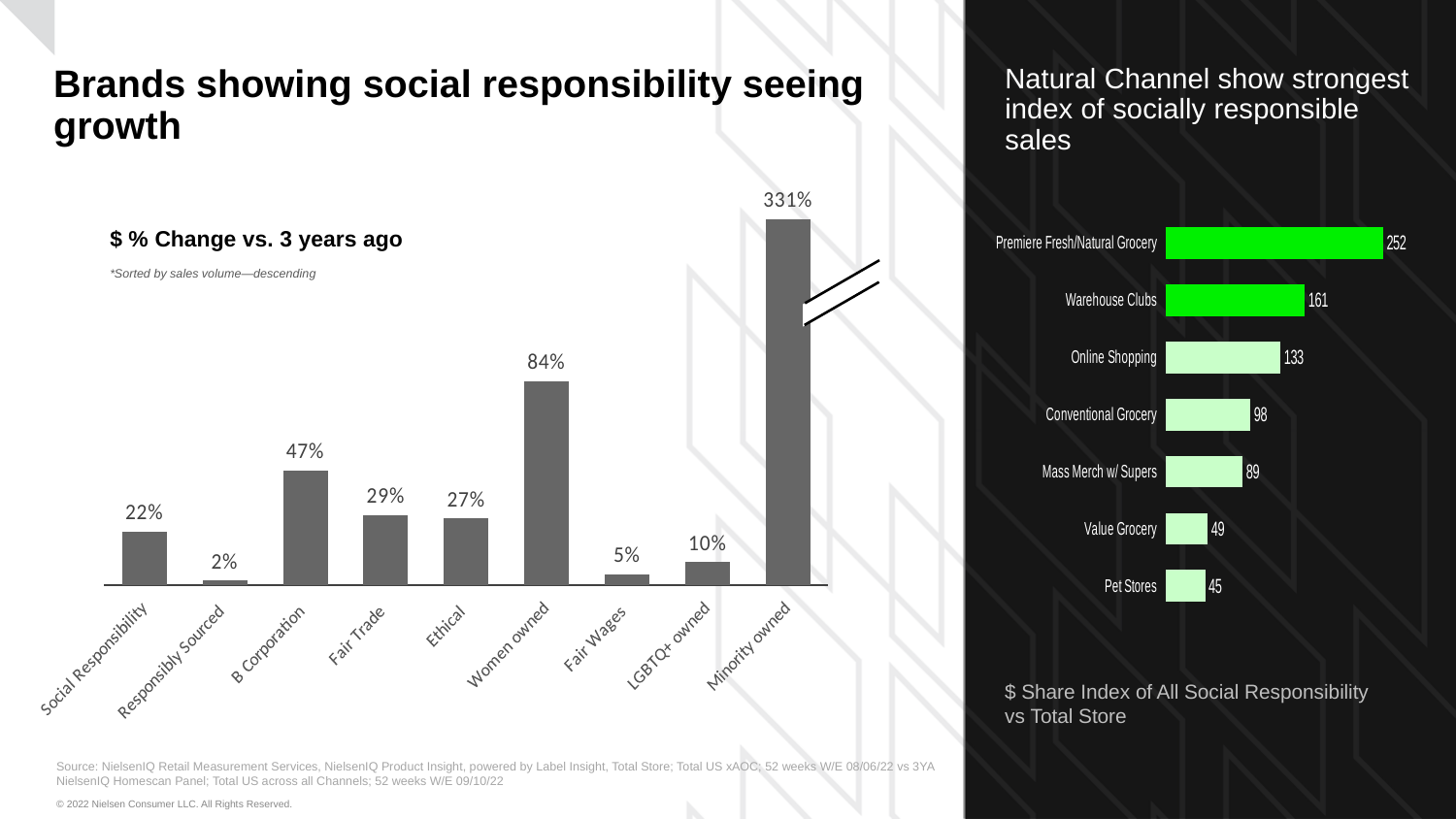

# Brands showing social responsibility seeing growth
Natural Channel show strongest index of socially responsible sales

### Chart

| Category | $ % C3YA |
|---|---|
| Social Responsibility | 0.22086861040956948 |
| Responsibly Sourced  | 0.020351854800206376 |
| B Corporation  | 0.4705404803816905 |
| Fair Trade  | 0.28910524491778733 |
| Ethical  | 0.274 |
| Women owned | 0.838 |
| Fair Wages  | 0.045 |
| LGBTQ+ owned | 0.095 |
| Minority owned | 1.5 |

### Chart

| Category | Shr Index |
|---|---|
| Premiere Fresh/Natural Grocery | 251.64353760425874 |
| Warehouse Clubs | 160.99547825637666 |
| Online Shopping | 133.01610910524627 |
| Conventional Grocery | 97.95477528053082 |
| Mass Merch w/ Supers | 88.98035076459765 |
| Value Grocery | 48.55780448602482 |
| Pet Stores | 45.45499851238854 |
$ % Change vs. 3 years ago
*Sorted by sales volume—descending

$ Share Index of All Social Responsibility vs Total Store
Source: NielsenIQ Retail Measurement Services, NielsenIQ Product Insight, powered by Label Insight, Total Store; Total US xAOC; 52 weeks W/E 08/06/22 vs 3YA
NielsenIQ Homescan Panel; Total US across all Channels; 52 weeks W/E 09/10/22